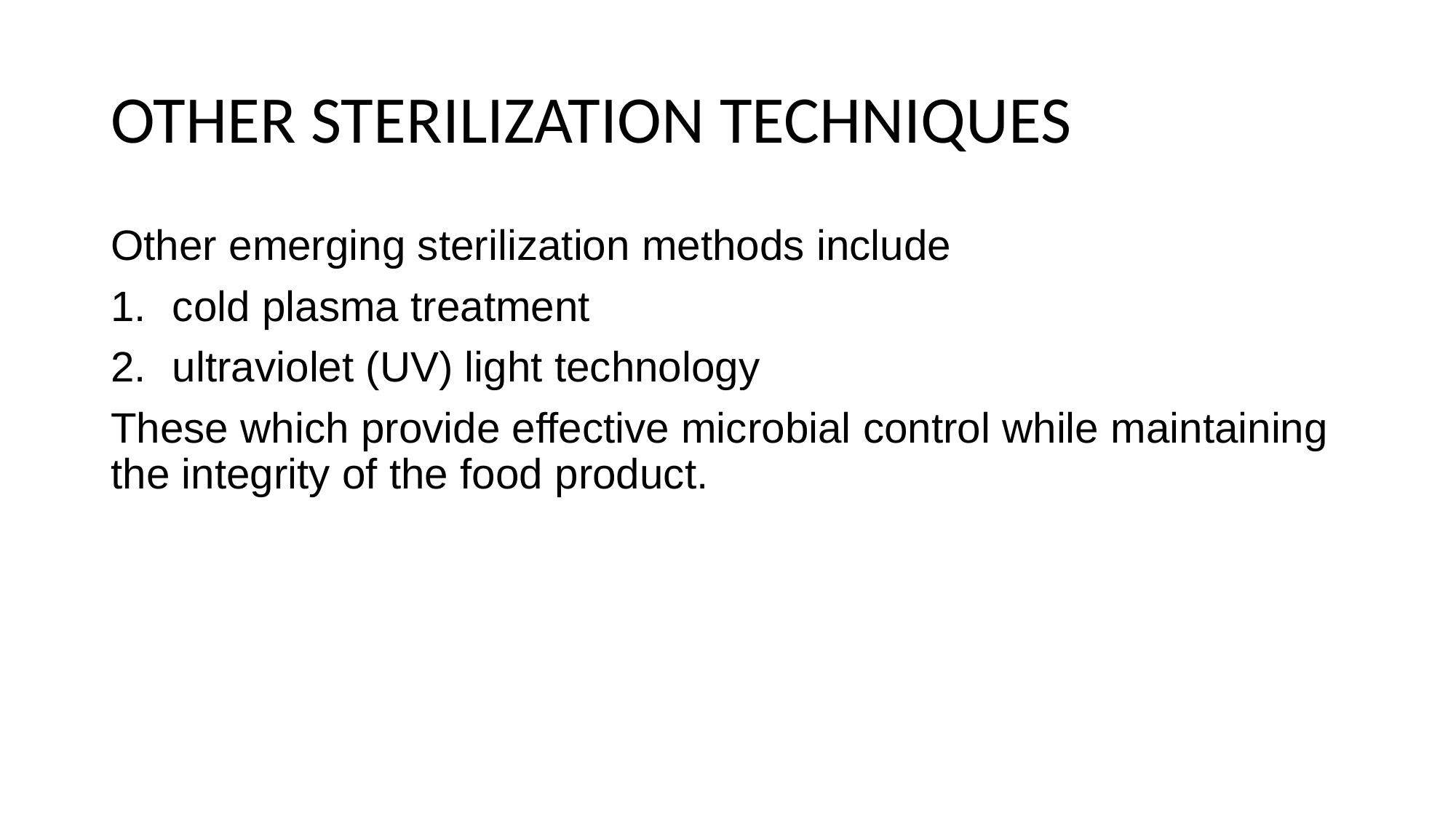

# OTHER STERILIZATION TECHNIQUES
Other emerging sterilization methods include
cold plasma treatment
ultraviolet (UV) light technology
These which provide effective microbial control while maintaining the integrity of the food product.